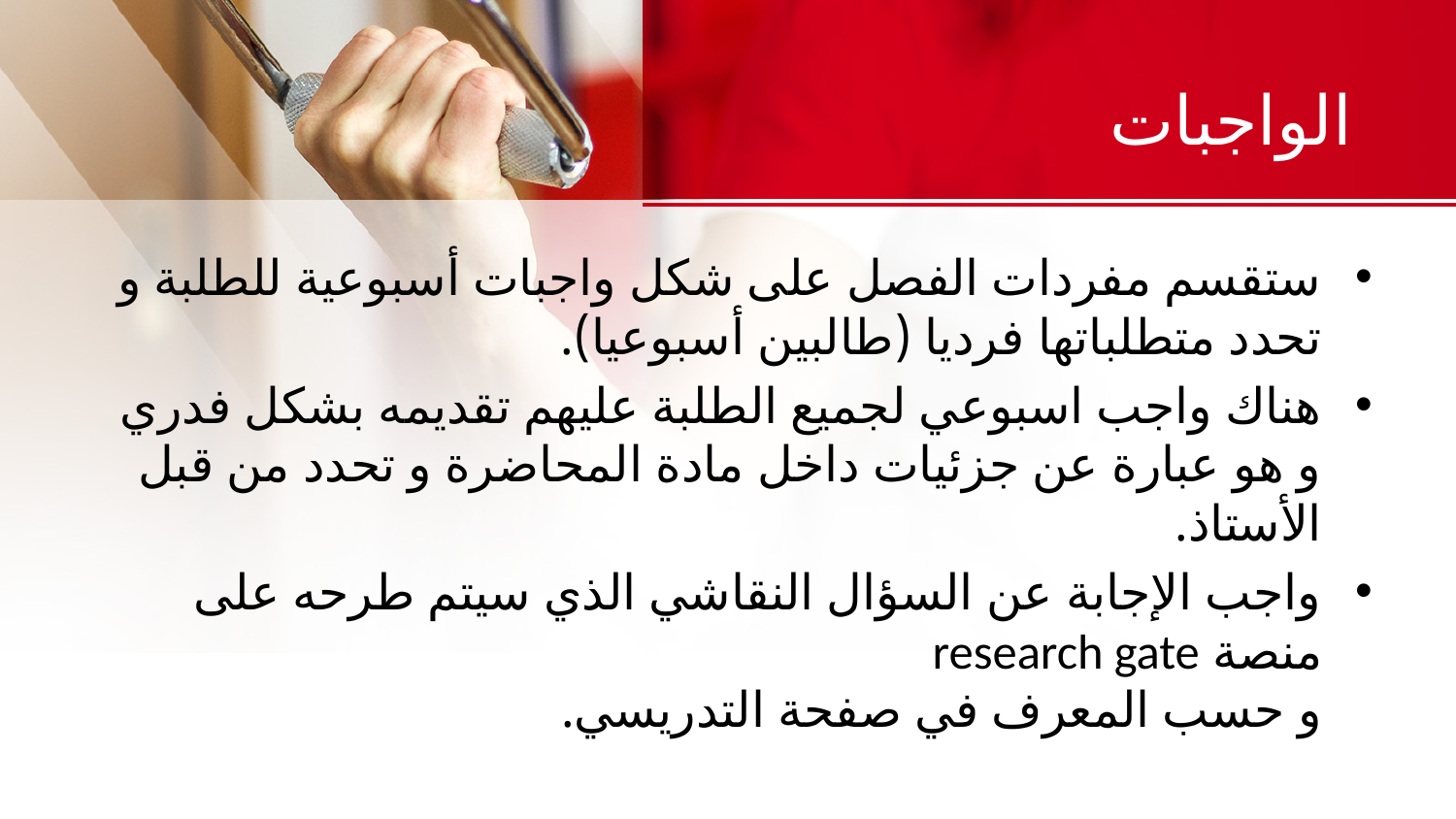

# الواجبات
ستقسم مفردات الفصل على شكل واجبات أسبوعية للطلبة و تحدد متطلباتها فرديا (طالبين أسبوعيا).
هناك واجب اسبوعي لجميع الطلبة عليهم تقديمه بشكل فدري و هو عبارة عن جزئيات داخل مادة المحاضرة و تحدد من قبل الأستاذ.
واجب الإجابة عن السؤال النقاشي الذي سيتم طرحه على منصة research gate
و حسب المعرف في صفحة التدريسي.